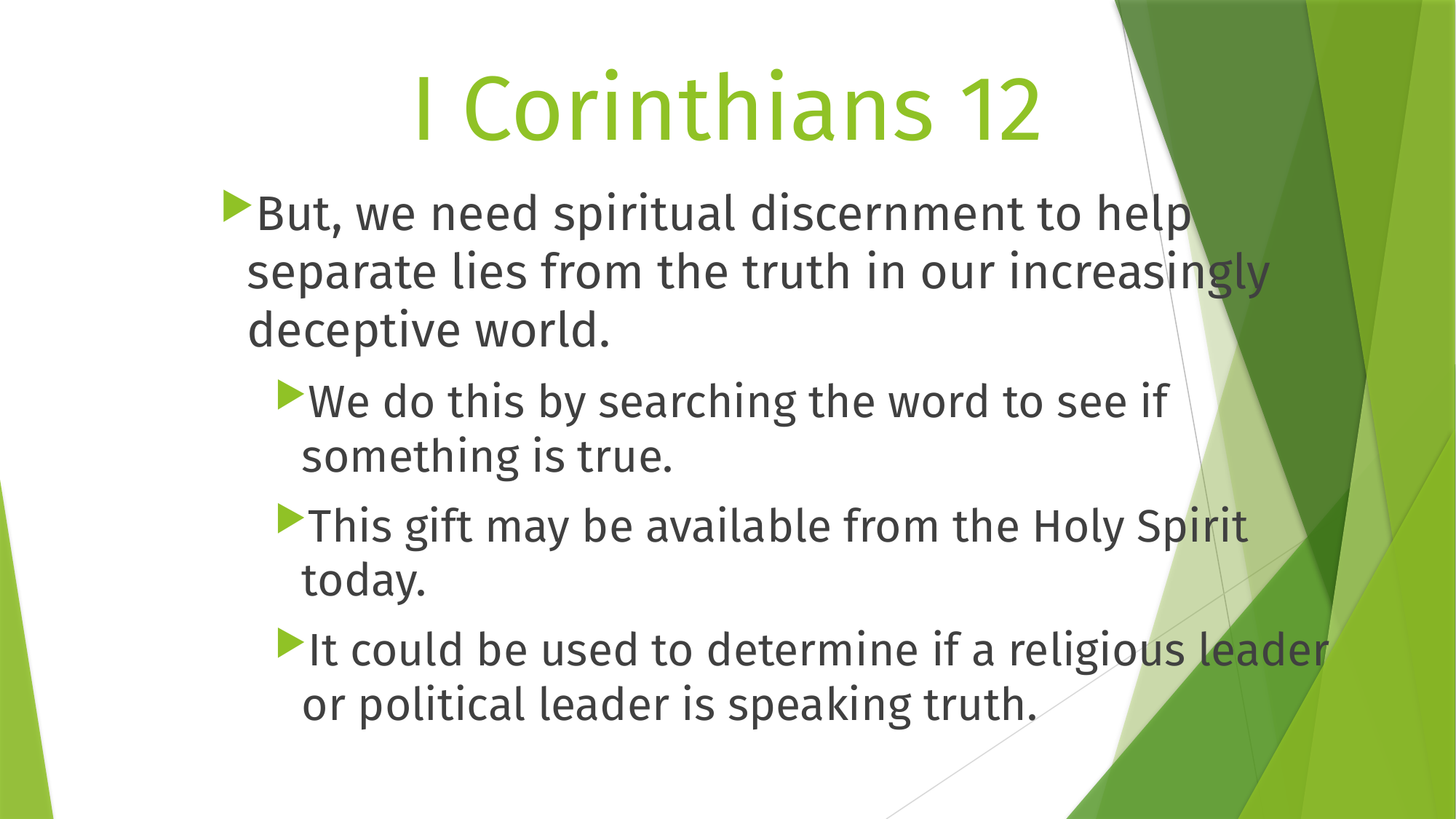

# I Corinthians 12
But, we need spiritual discernment to help separate lies from the truth in our increasingly deceptive world.
We do this by searching the word to see if something is true.
This gift may be available from the Holy Spirit today.
It could be used to determine if a religious leader or political leader is speaking truth.